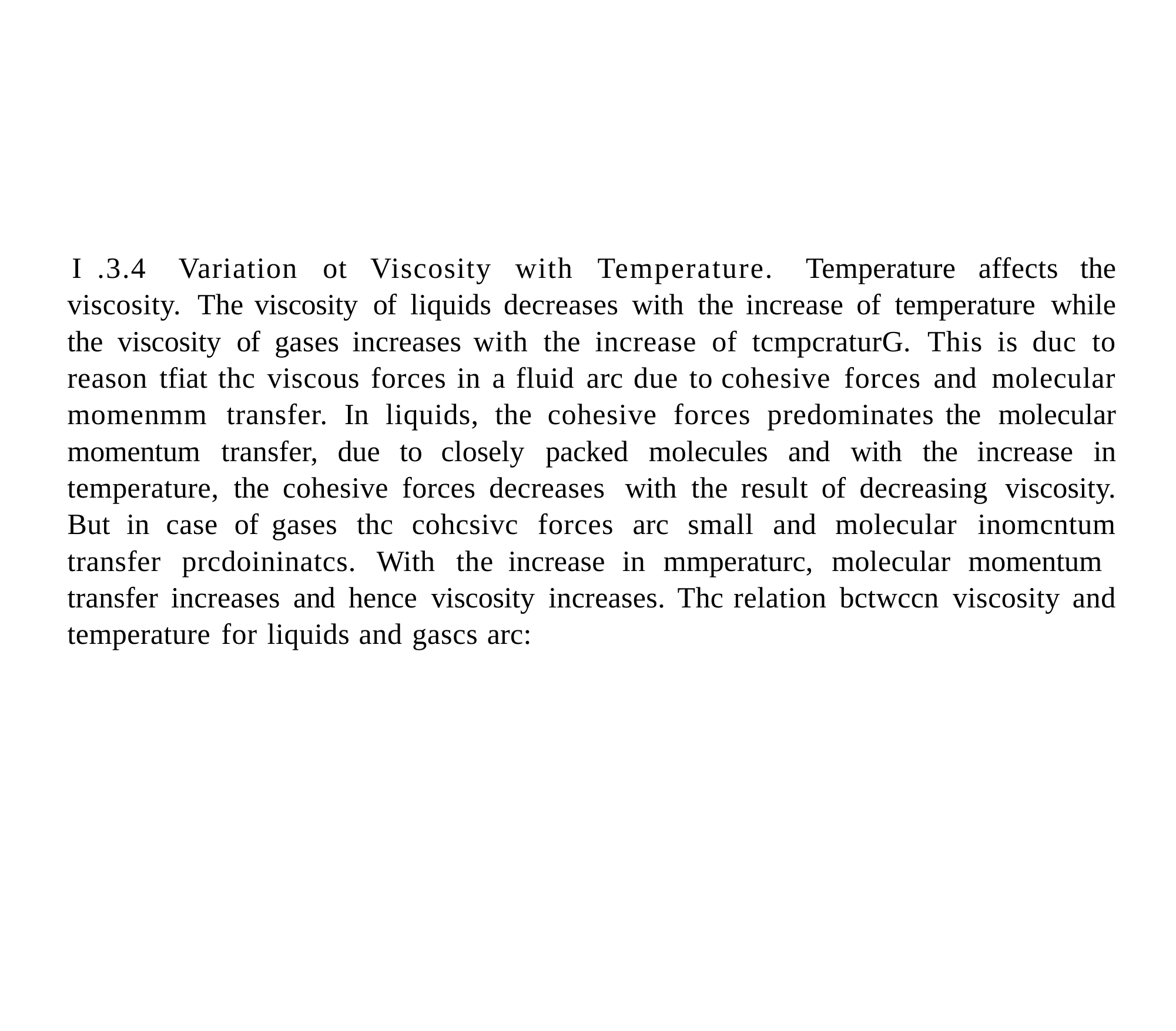

I .3.4 Variation ot Viscosity with Temperature. Temperature affects the viscosity. The viscosity of liquids decreases with the increase of temperature while the viscosity of gases increases with the increase of tcmpcraturG. This is duc to reason tfiat thc viscous forces in a fluid arc due to cohesive forces and molecular momenmm transfer. In liquids, the cohesive forces predominates the molecular momentum transfer, due to closely packed molecules and with the increase in temperature, the cohesive forces decreases  with the result of decreasing viscosity. But in case of gases thc cohcsivc forces arc small and molecular inomcntum transfer prcdoininatcs. With the increase in mmperaturc, molecular momentum  transfer increases and hence viscosity increases. Thc relation bctwccn viscosity and temperature for liquids and gascs arc:
40